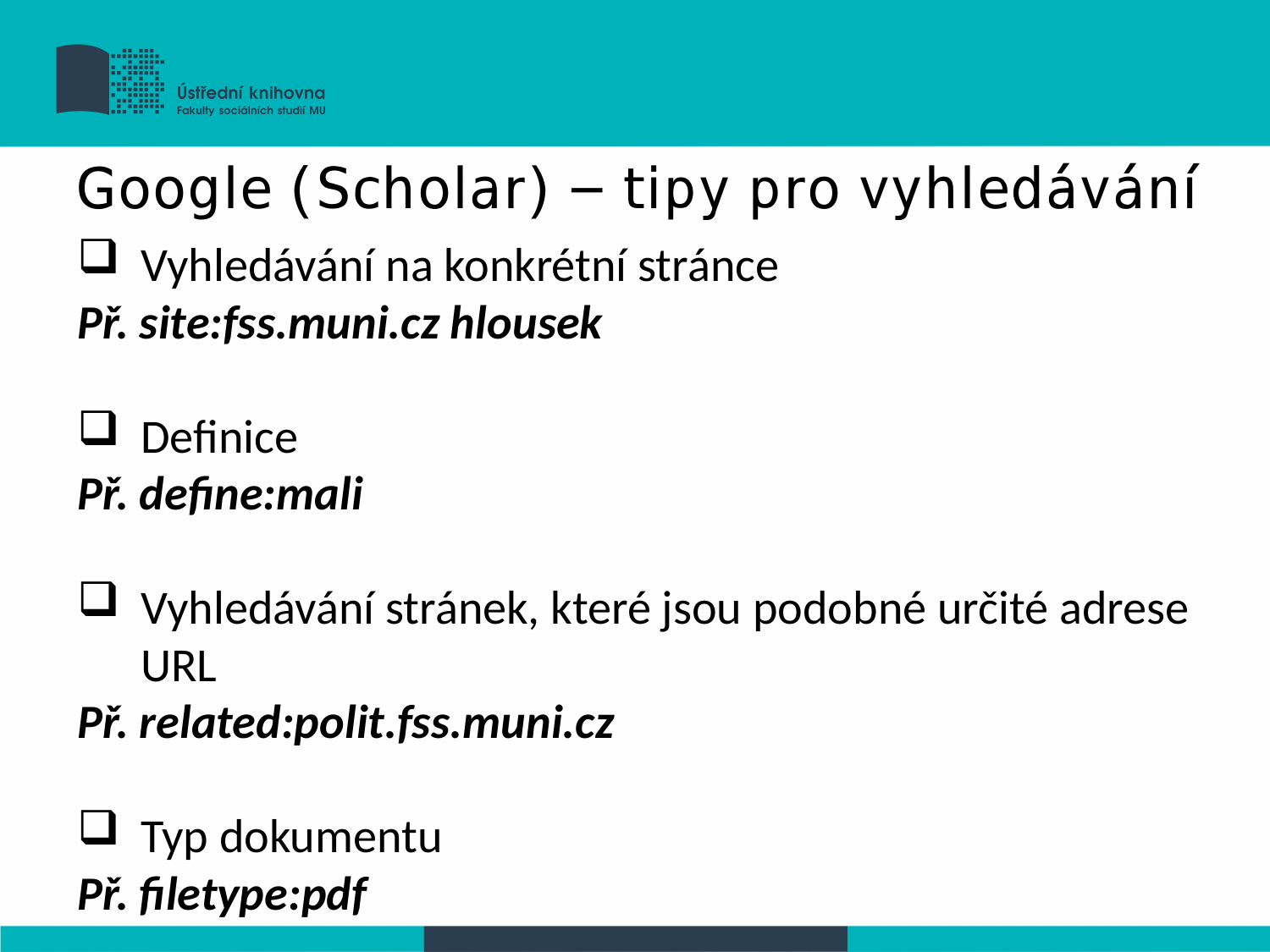

Google (Scholar) – tipy pro vyhledávání
Vyhledávání na konkrétní stránce
Př. site:fss.muni.cz hlousek

Definice
Př. define:mali

Vyhledávání stránek, které jsou podobné určité adrese URL
Př. related:polit.fss.muni.cz

Typ dokumentu
Př. filetype:pdf